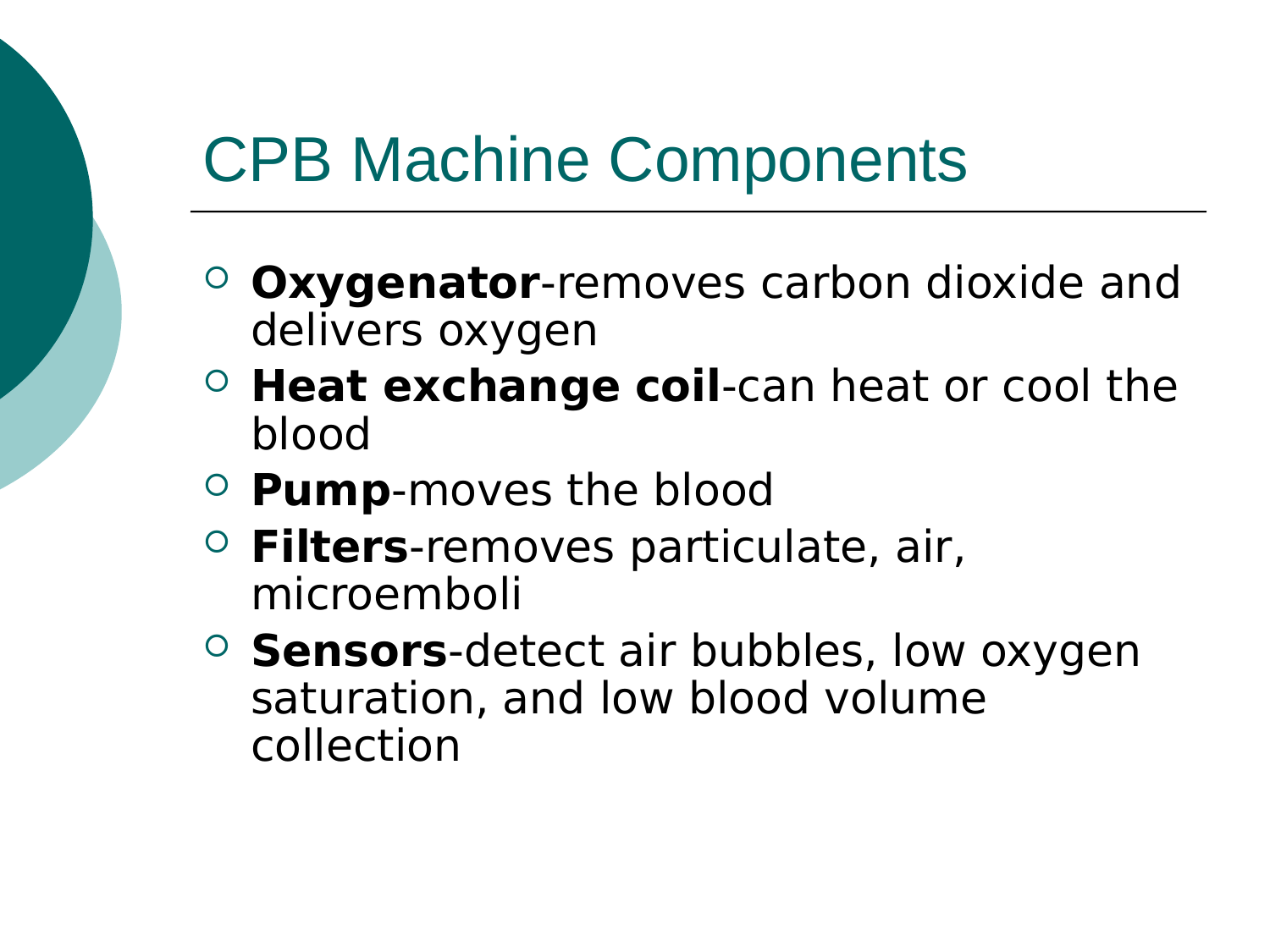

# CPB Machine Components
Oxygenator-removes carbon dioxide and delivers oxygen
Heat exchange coil-can heat or cool the blood
Pump-moves the blood
Filters-removes particulate, air, microemboli
Sensors-detect air bubbles, low oxygen saturation, and low blood volume collection